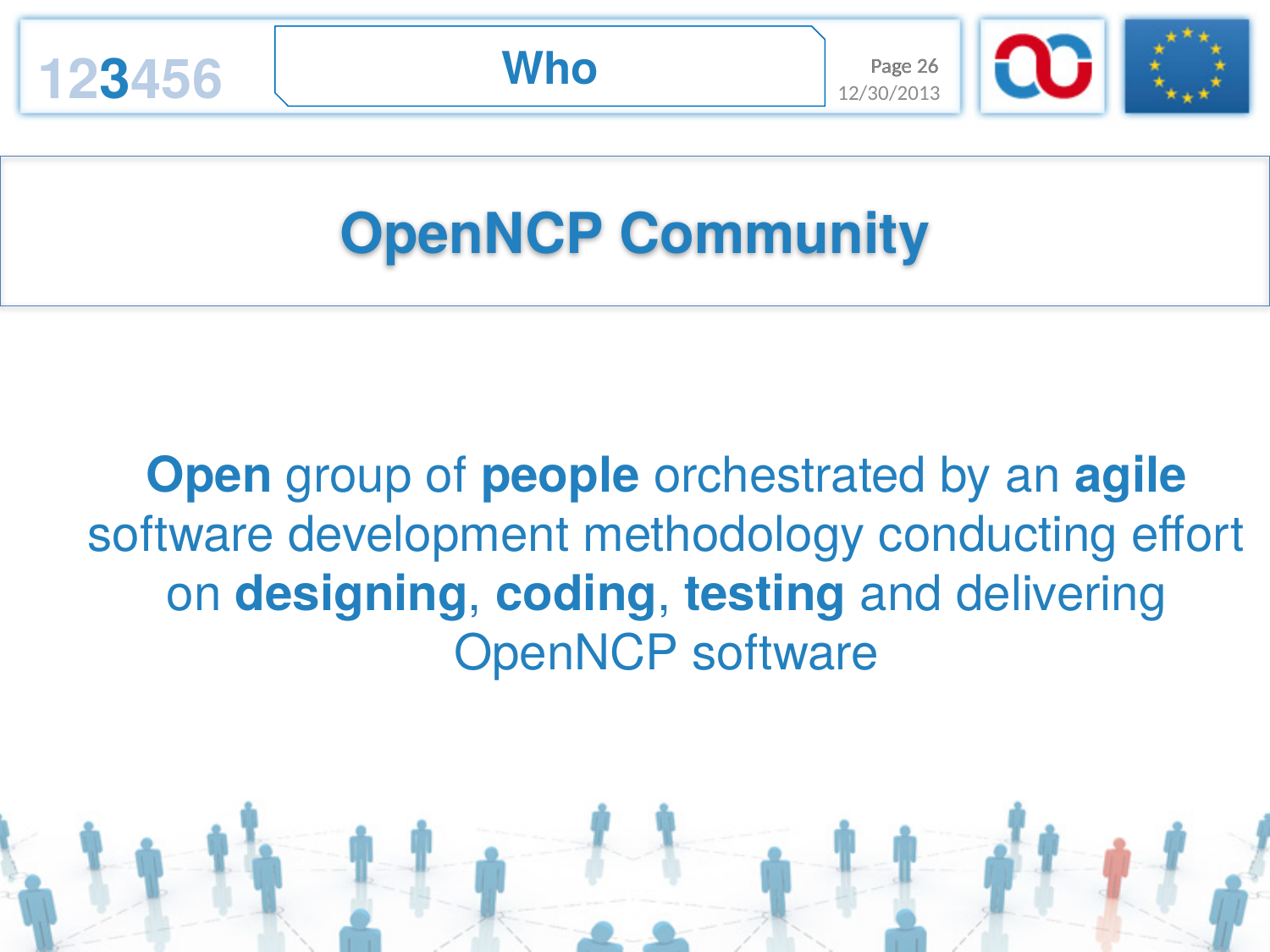

Who
123456
Page 26
Page 26
12/30/2013
OpenNCP Community
Open group of people orchestrated by an agile software development methodology conducting effort on designing, coding, testing and delivering OpenNCP software